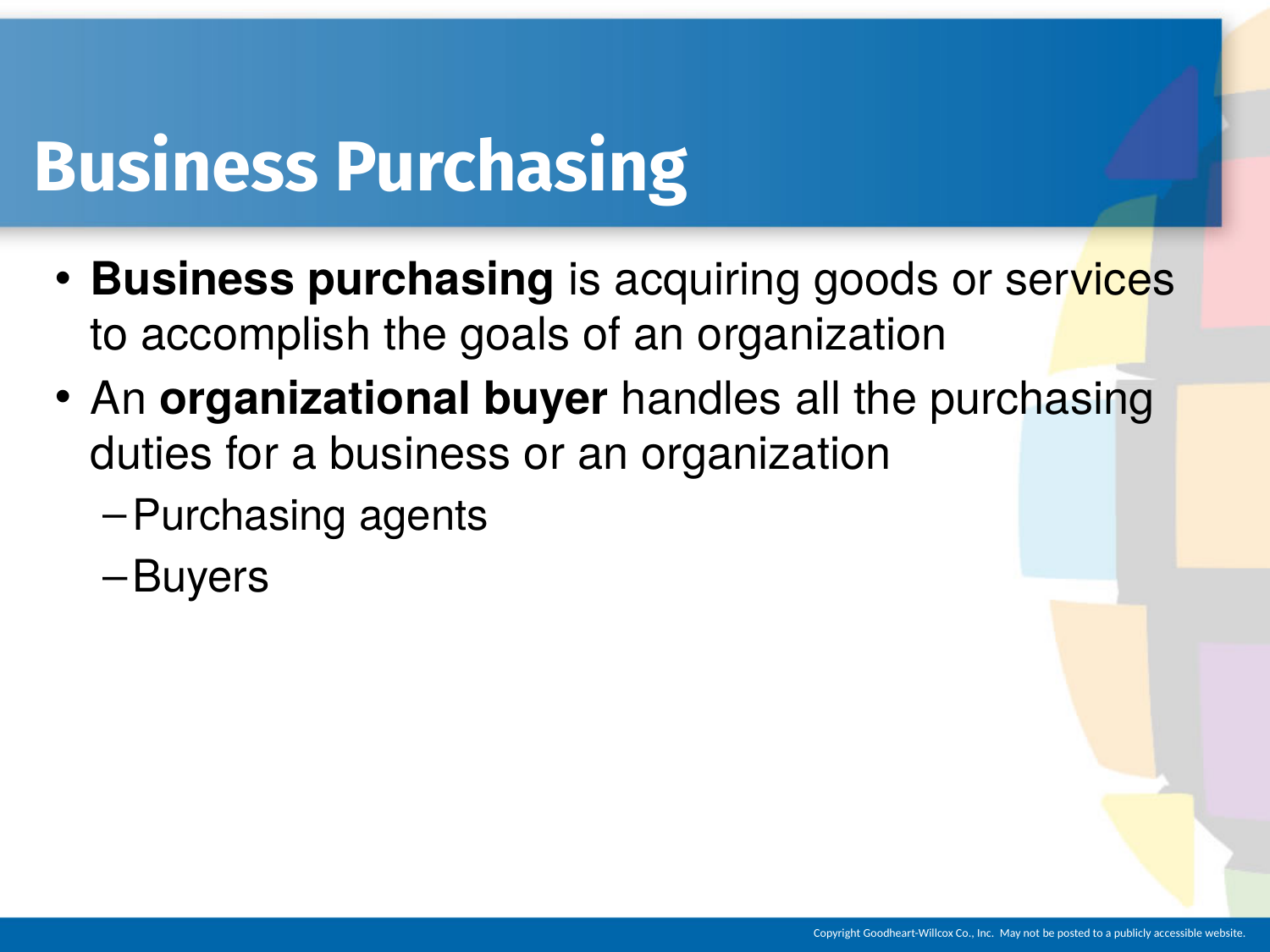

# Business Purchasing
Business purchasing is acquiring goods or services to accomplish the goals of an organization
An organizational buyer handles all the purchasing duties for a business or an organization
Purchasing agents
Buyers